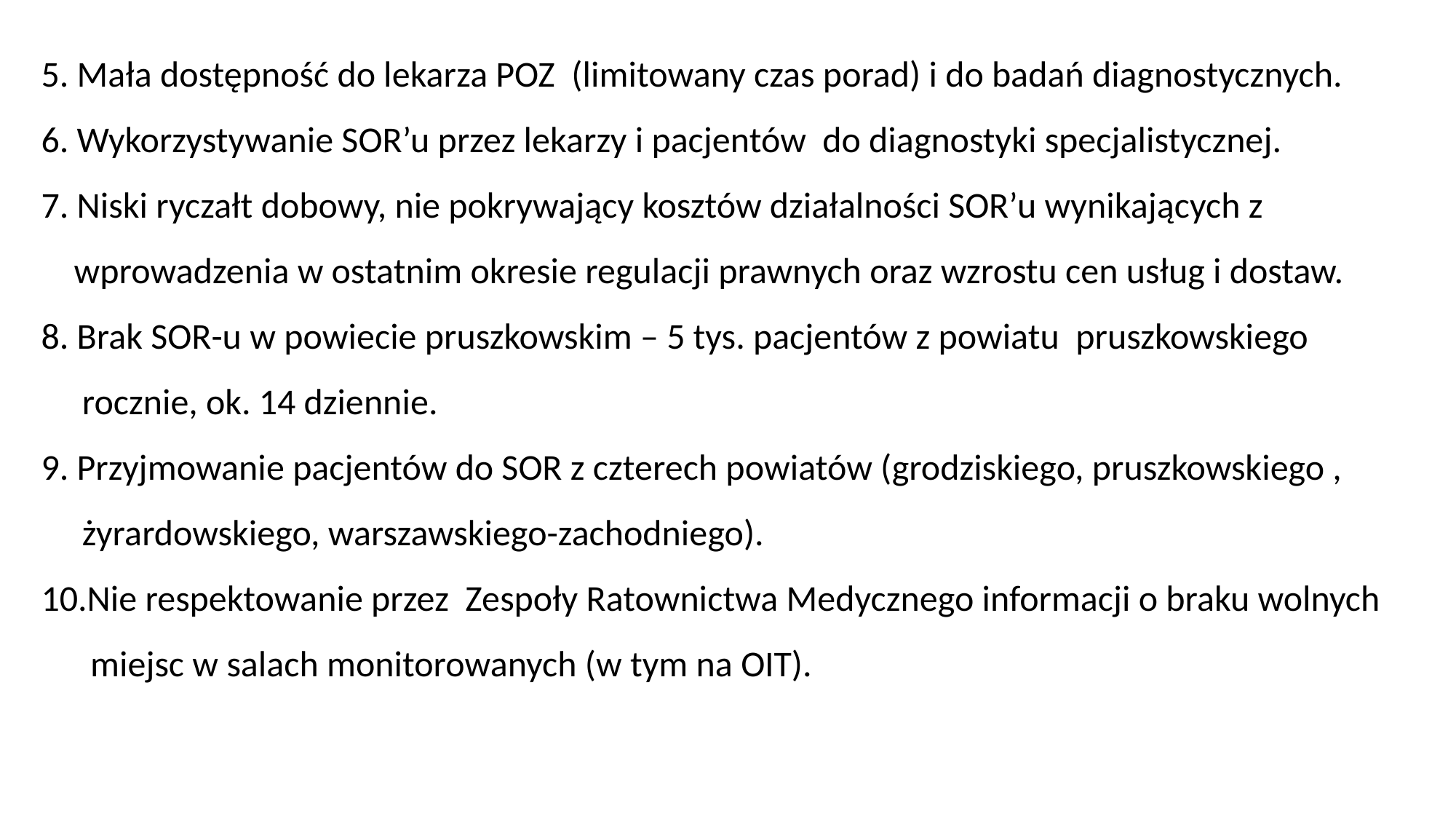

5. Mała dostępność do lekarza POZ  (limitowany czas porad) i do badań diagnostycznych.
6. Wykorzystywanie SOR’u przez lekarzy i pacjentów  do diagnostyki specjalistycznej.
7. Niski ryczałt dobowy, nie pokrywający kosztów działalności SOR’u wynikających z
    wprowadzenia w ostatnim okresie regulacji prawnych oraz wzrostu cen usług i dostaw.
8. Brak SOR-u w powiecie pruszkowskim – 5 tys. pacjentów z powiatu  pruszkowskiego
     rocznie, ok. 14 dziennie.
9. Przyjmowanie pacjentów do SOR z czterech powiatów (grodziskiego, pruszkowskiego ,
     żyrardowskiego, warszawskiego-zachodniego).
10.Nie respektowanie przez  Zespoły Ratownictwa Medycznego informacji o braku wolnych
      miejsc w salach monitorowanych (w tym na OIT).